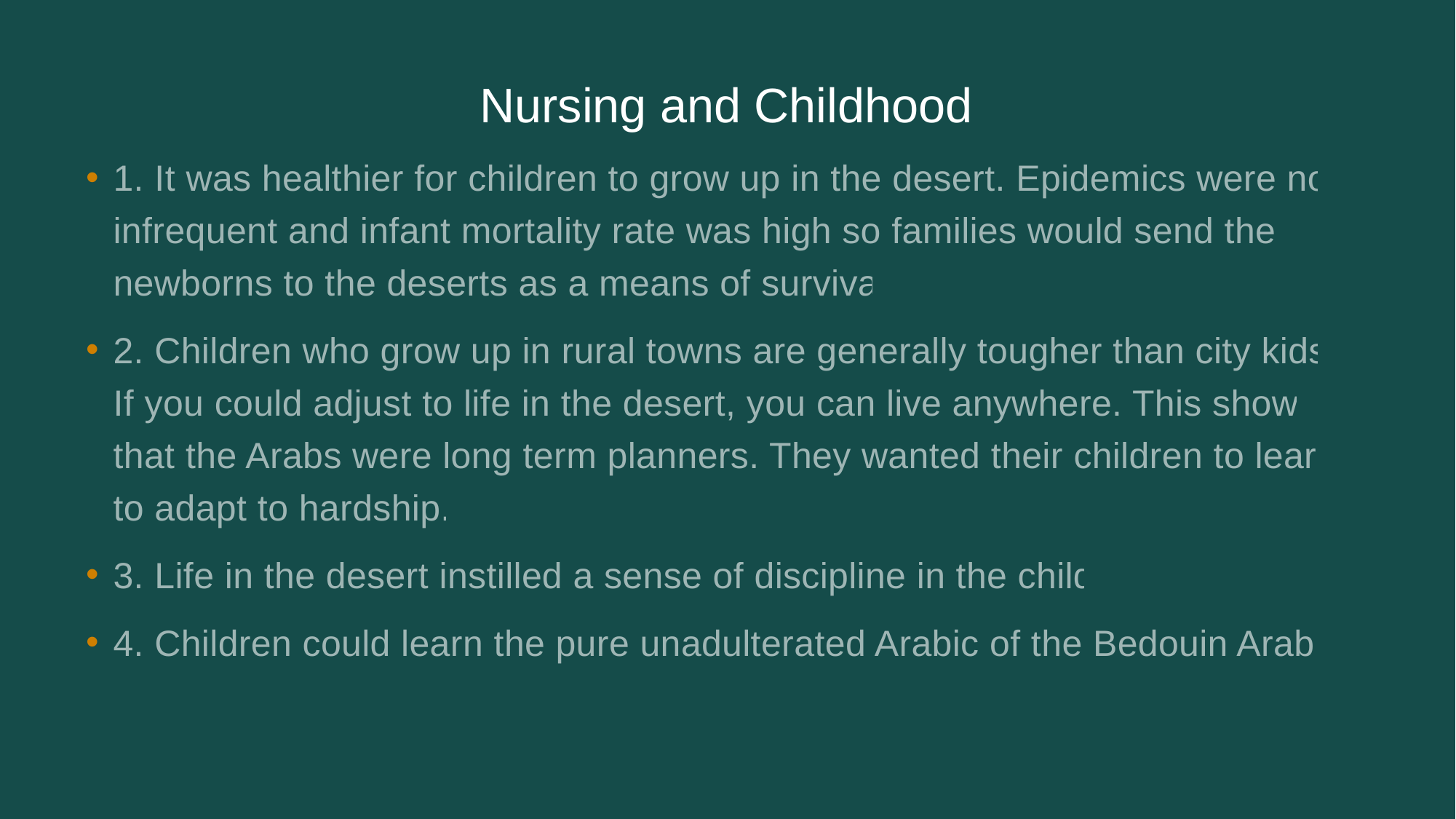

# Nursing and Childhood
1. It was healthier for children to grow up in the desert. Epidemics were not infrequent and infant mortality rate was high so families would send their newborns to the deserts as a means of survival
2. Children who grow up in rural towns are generally tougher than city kids. If you could adjust to life in the desert, you can live anywhere. This shows that the Arabs were long term planners. They wanted their children to learn to adapt to hardship.
3. Life in the desert instilled a sense of discipline in the child.
4. Children could learn the pure unadulterated Arabic of the Bedouin Arabs